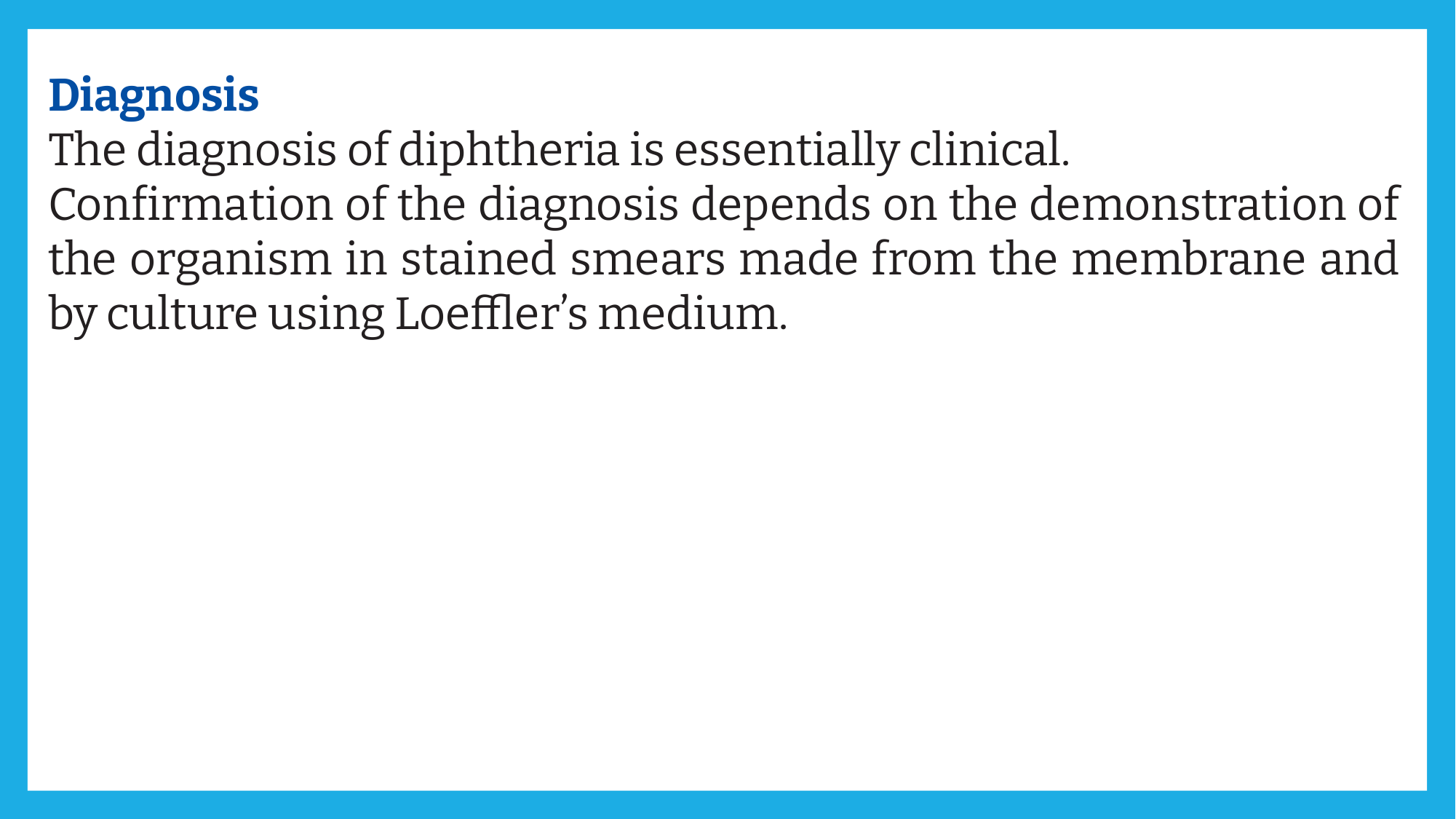

Diagnosis
The diagnosis of diphtheria is essentially clinical.
Confirmation of the diagnosis depends on the demonstration of the organism in stained smears made from the membrane and by culture using Loeffler’s medium.